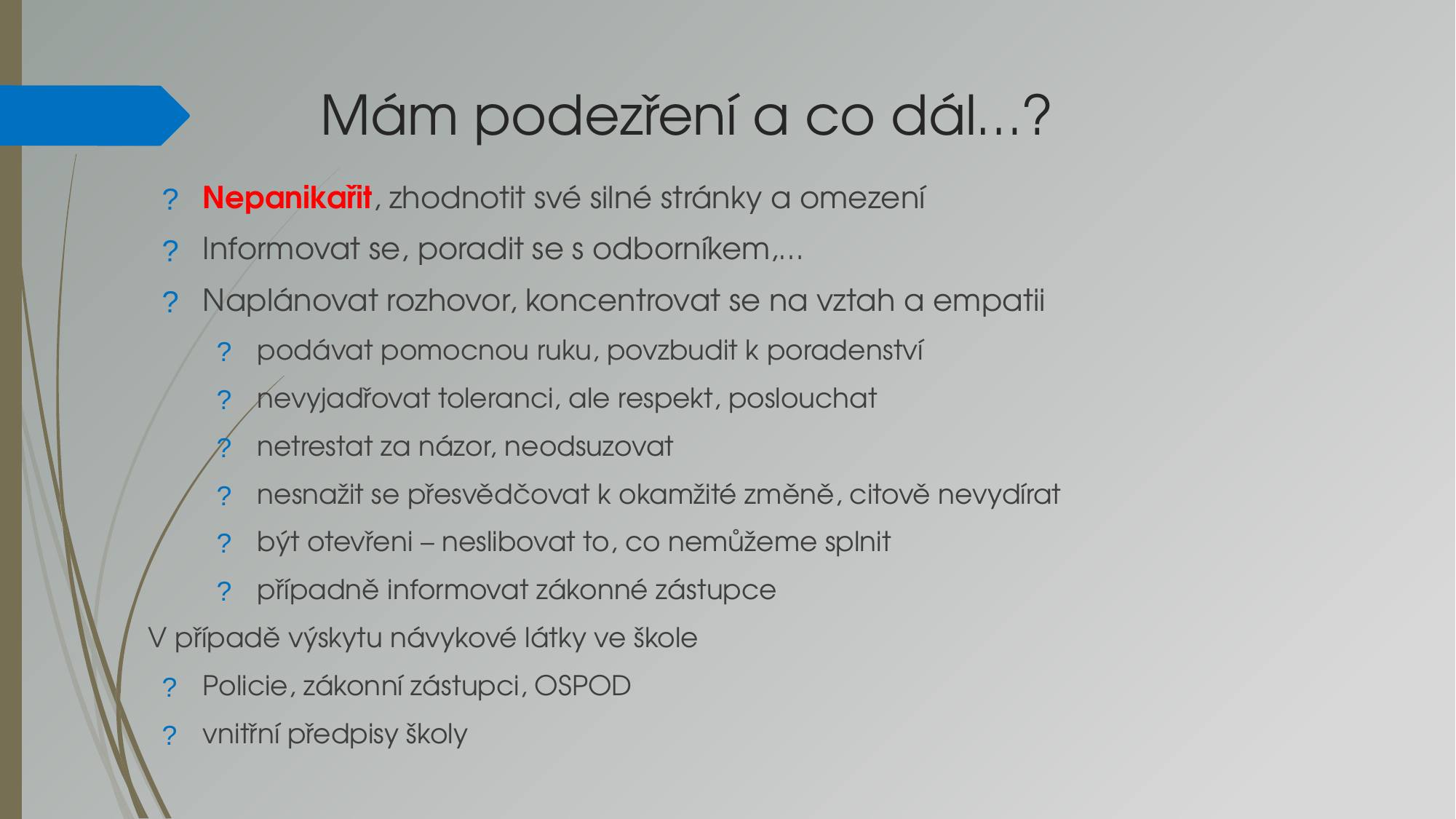

# Mám podezření a co dál…?
Nepanikařit, zhodnotit své silné stránky a omezení
Informovat se, poradit se s odborníkem,…
Naplánovat rozhovor, koncentrovat se na vztah a empatii
podávat pomocnou ruku, povzbudit k poradenství
nevyjadřovat toleranci, ale respekt, poslouchat
netrestat za názor, neodsuzovat
nesnažit se přesvědčovat k okamžité změně, citově nevydírat
být otevřeni – neslibovat to, co nemůžeme splnit
případně informovat zákonné zástupce
V případě výskytu návykové látky ve škole
Policie, zákonní zástupci, OSPOD
vnitřní předpisy školy